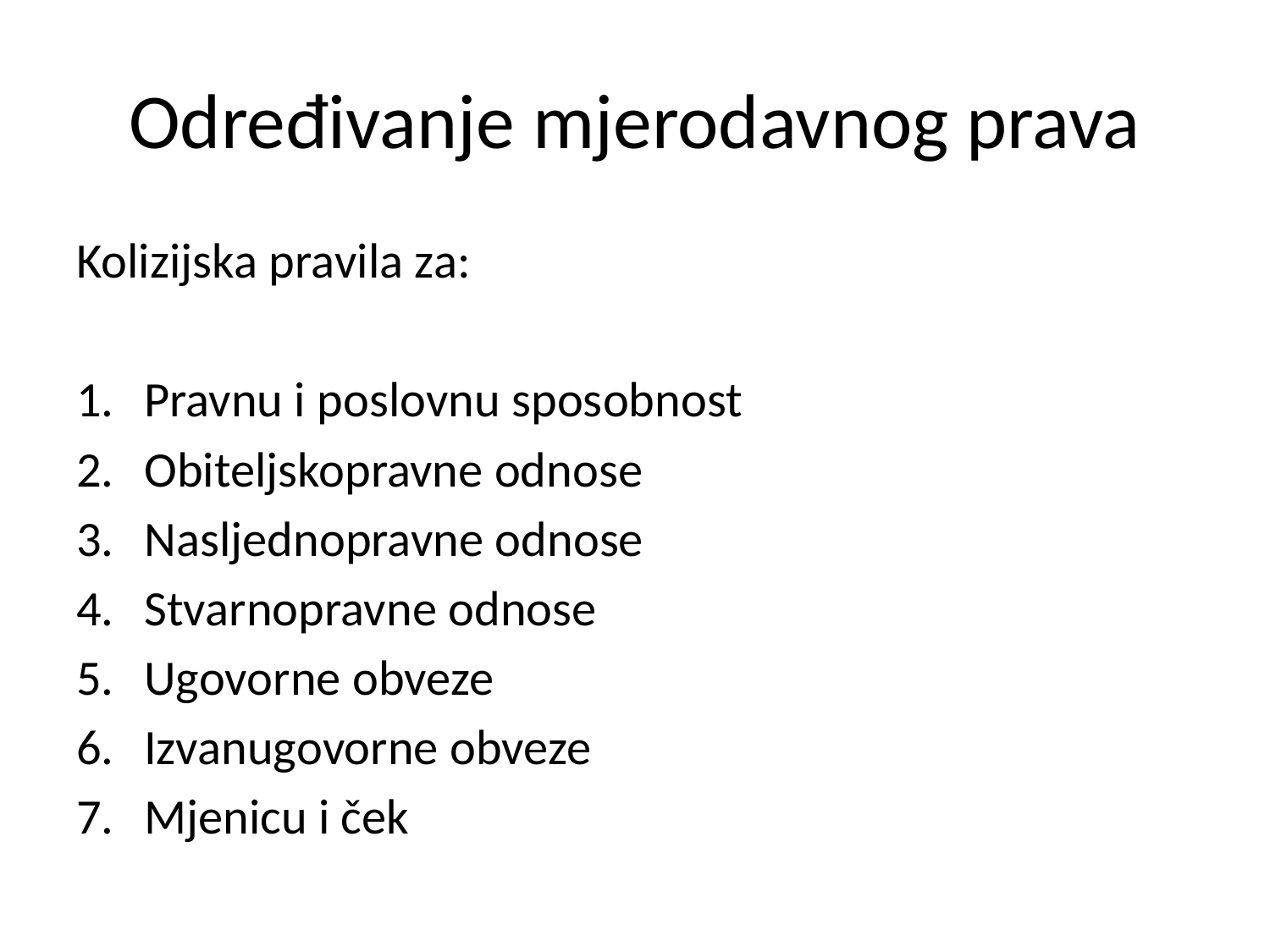

# Određivanje mjerodavnog prava
Kolizijska pravila za:

Pravnu i poslovnu sposobnost
Obiteljskopravne odnose
Nasljednopravne odnose
Stvarnopravne odnose
Ugovorne obveze
Izvanugovorne obveze
Mjenicu i ček